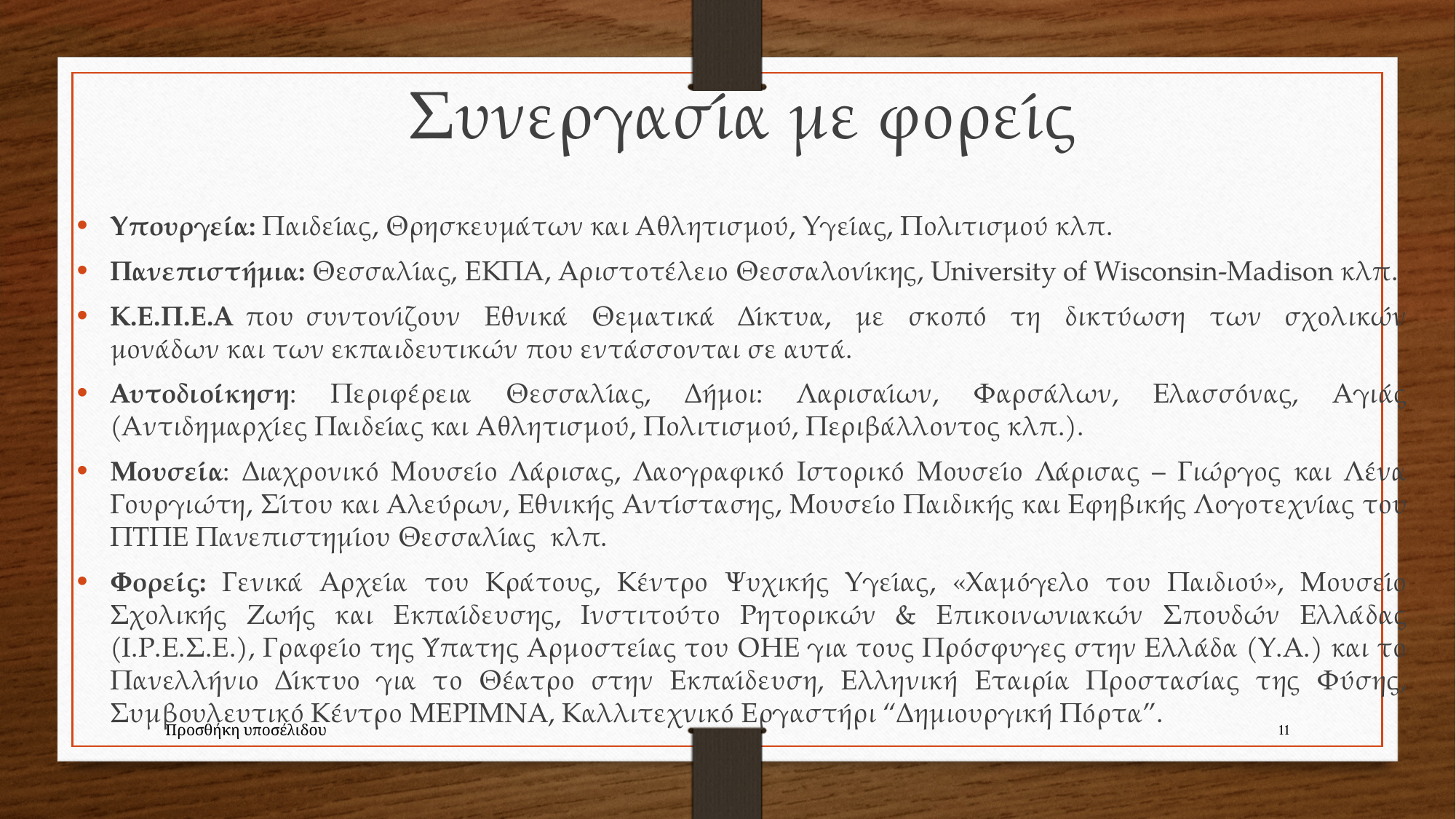

# Συνεργασία με φορείς

Υπουργεία: Παιδείας, Θρησκευμάτων και Αθλητισμού, Υγείας, Πολιτισμού κλπ.
Πανεπιστήμια: Θεσσαλίας, ΕΚΠΑ, Αριστοτέλειο Θεσσαλονίκης, University of Wisconsin-Madison κλπ.
Κ.Ε.Π.Ε.Α που συντονίζουν  Εθνικά  Θεματικά  Δίκτυα,  με  σκοπό  τη  δικτύωση  των  σχολικών μονάδων και των εκπαιδευτικών που εντάσσονται σε αυτά.
Αυτοδιοίκηση: Περιφέρεια Θεσσαλίας, Δήμοι: Λαρισαίων, Φαρσάλων, Ελασσόνας, Αγιάς (Αντιδημαρχίες Παιδείας και Αθλητισμού, Πολιτισμού, Περιβάλλοντος κλπ.).
Μουσεία: Διαχρονικό Μουσείο Λάρισας, Λαογραφικό Ιστορικό Μουσείο Λάρισας – Γιώργος και Λένα Γουργιώτη, Σίτου και Αλεύρων, Εθνικής Αντίστασης, Μουσείο Παιδικής και Εφηβικής Λογοτεχνίας του ΠΤΠΕ Πανεπιστημίου Θεσσαλίας  κλπ.
Φορείς: Γενικά Αρχεία του Κράτους, Κέντρο Ψυχικής Υγείας, «Χαμόγελο του Παιδιού», Μουσείο Σχολικής Ζωής και Εκπαίδευσης, Ινστιτούτο Ρητορικών & Επικοινωνιακών Σπουδών Ελλάδας (Ι.Ρ.Ε.Σ.Ε.), Γραφείο της Ύπατης Αρμοστείας του ΟΗΕ για τους Πρόσφυγες στην Ελλάδα (Υ.Α.) και το Πανελλήνιο Δίκτυο για το Θέατρο στην Εκπαίδευση, Ελληνική Εταιρία Προστασίας της Φύσης, Συμβουλευτικό Κέντρο ΜΕΡΙΜΝΑ, Καλλιτεχνικό Εργαστήρι “Δημιουργική Πόρτα”.

Προσθήκη υποσέλιδου
11